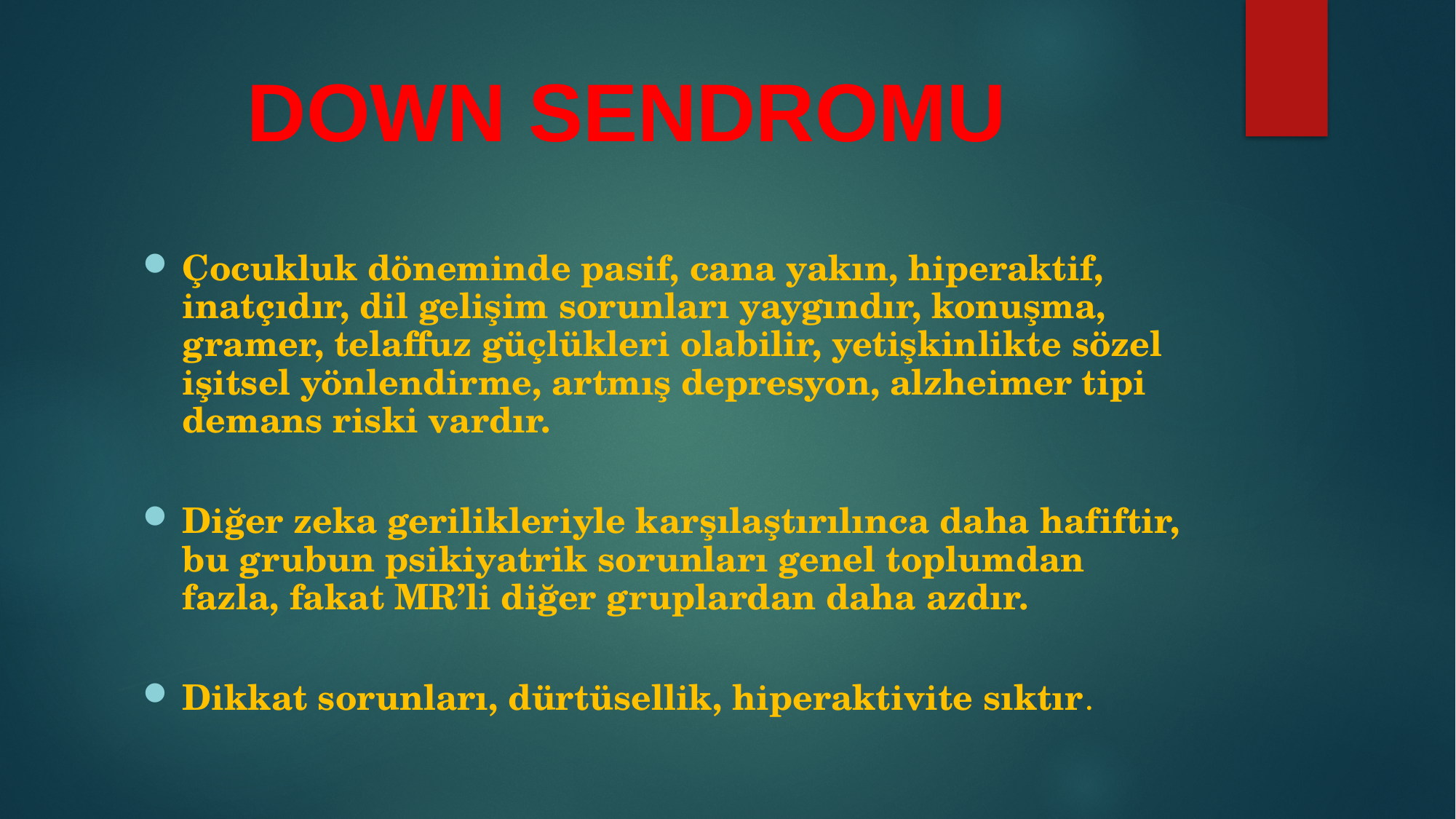

# DOWN SENDROMU
Çocukluk döneminde pasif, cana yakın, hiperaktif, inatçıdır, dil gelişim sorunları yaygındır, konuşma, gramer, telaffuz güçlükleri olabilir, yetişkinlikte sözel işitsel yönlendirme, artmış depresyon, alzheimer tipi demans riski vardır.

Diğer zeka gerilikleriyle karşılaştırılınca daha hafiftir, bu grubun psikiyatrik sorunları genel toplumdan fazla, fakat MR’li diğer gruplardan daha azdır.

Dikkat sorunları, dürtüsellik, hiperaktivite sıktır.